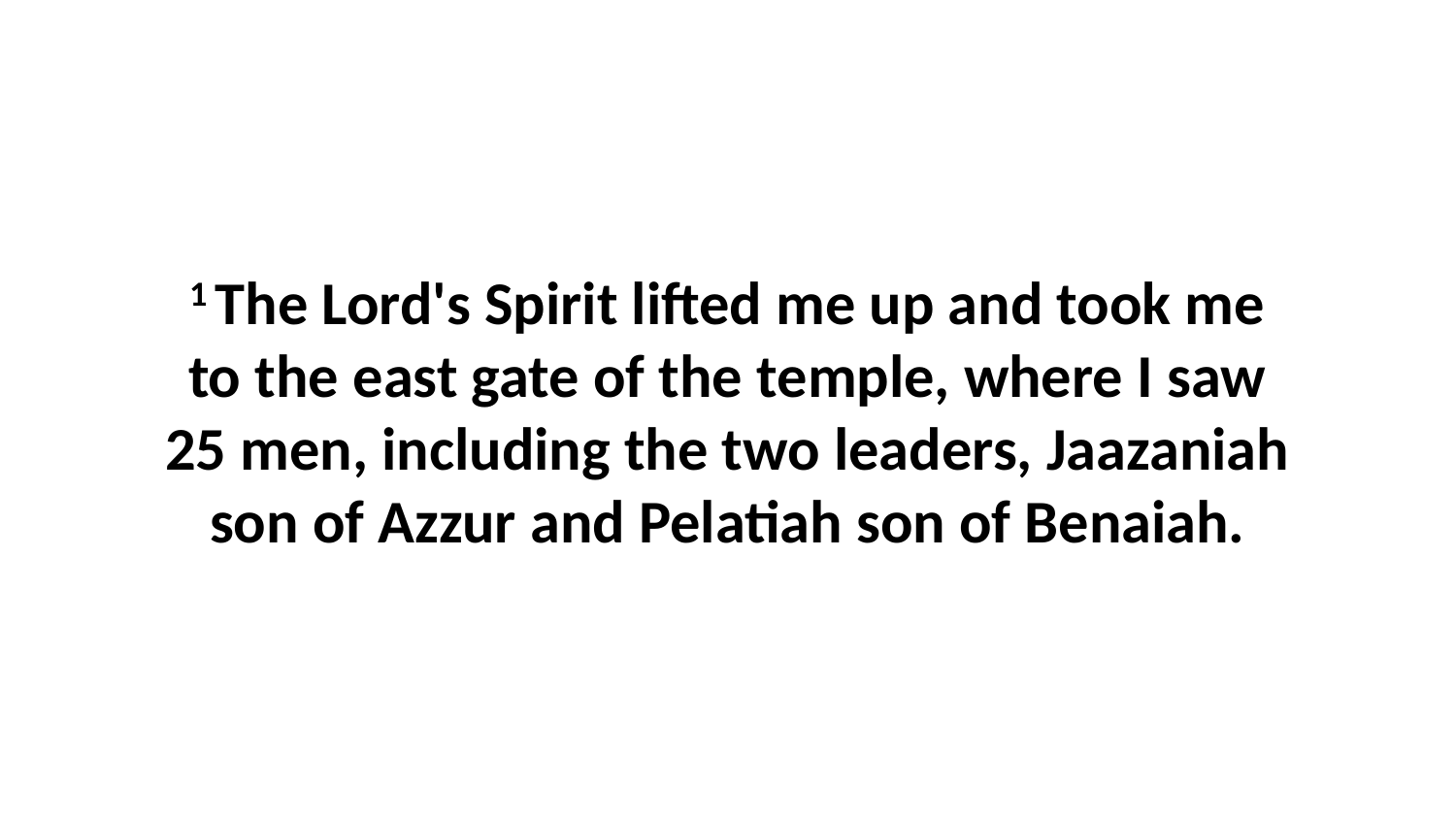

1 The Lord's Spirit lifted me up and took me to the east gate of the temple, where I saw 25 men, including the two leaders, Jaazaniah son of Azzur and Pelatiah son of Benaiah.